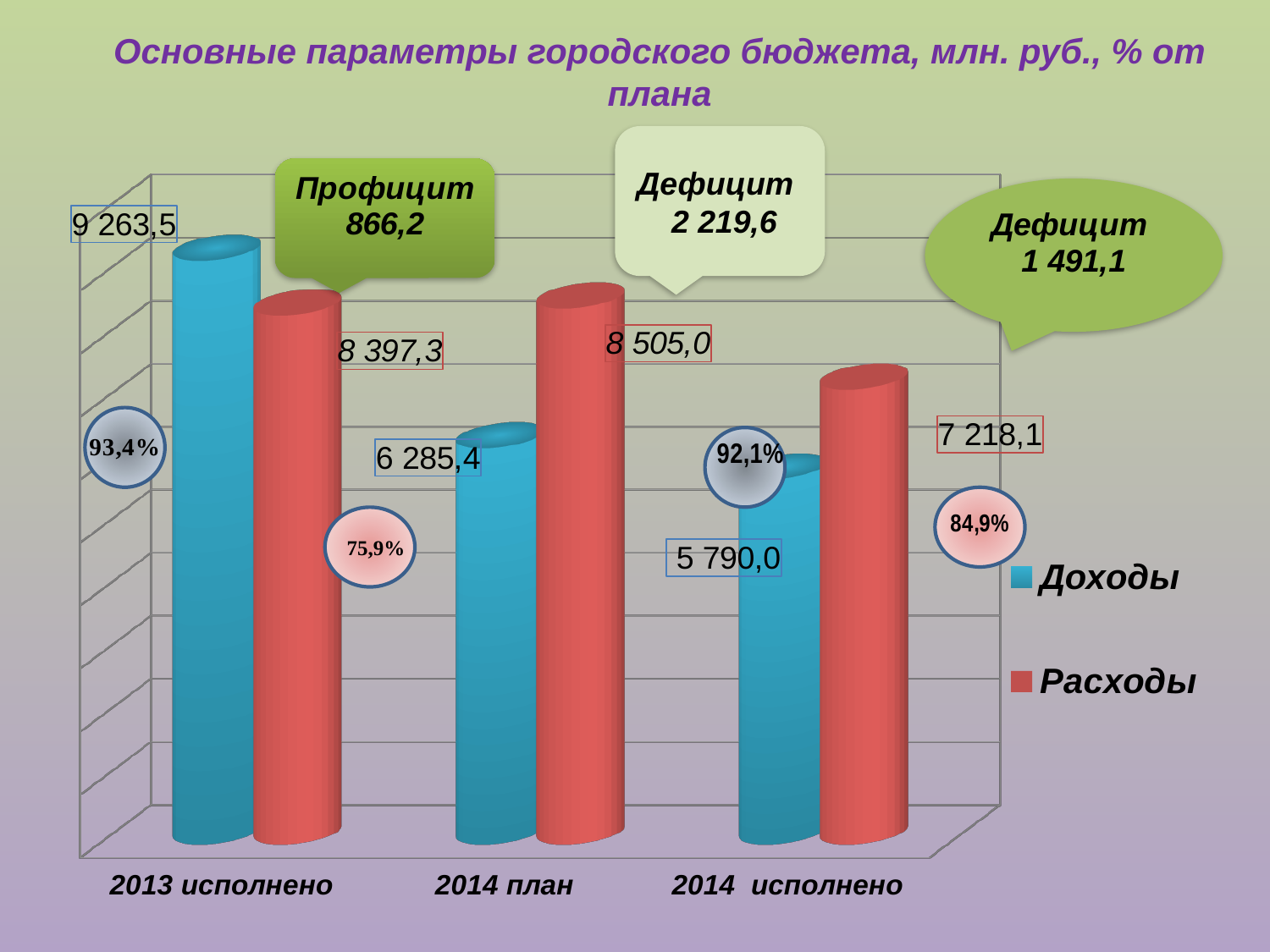

Основные параметры городского бюджета, млн. руб., % от плана
Дефицит   2 219,6

[unsupported chart]